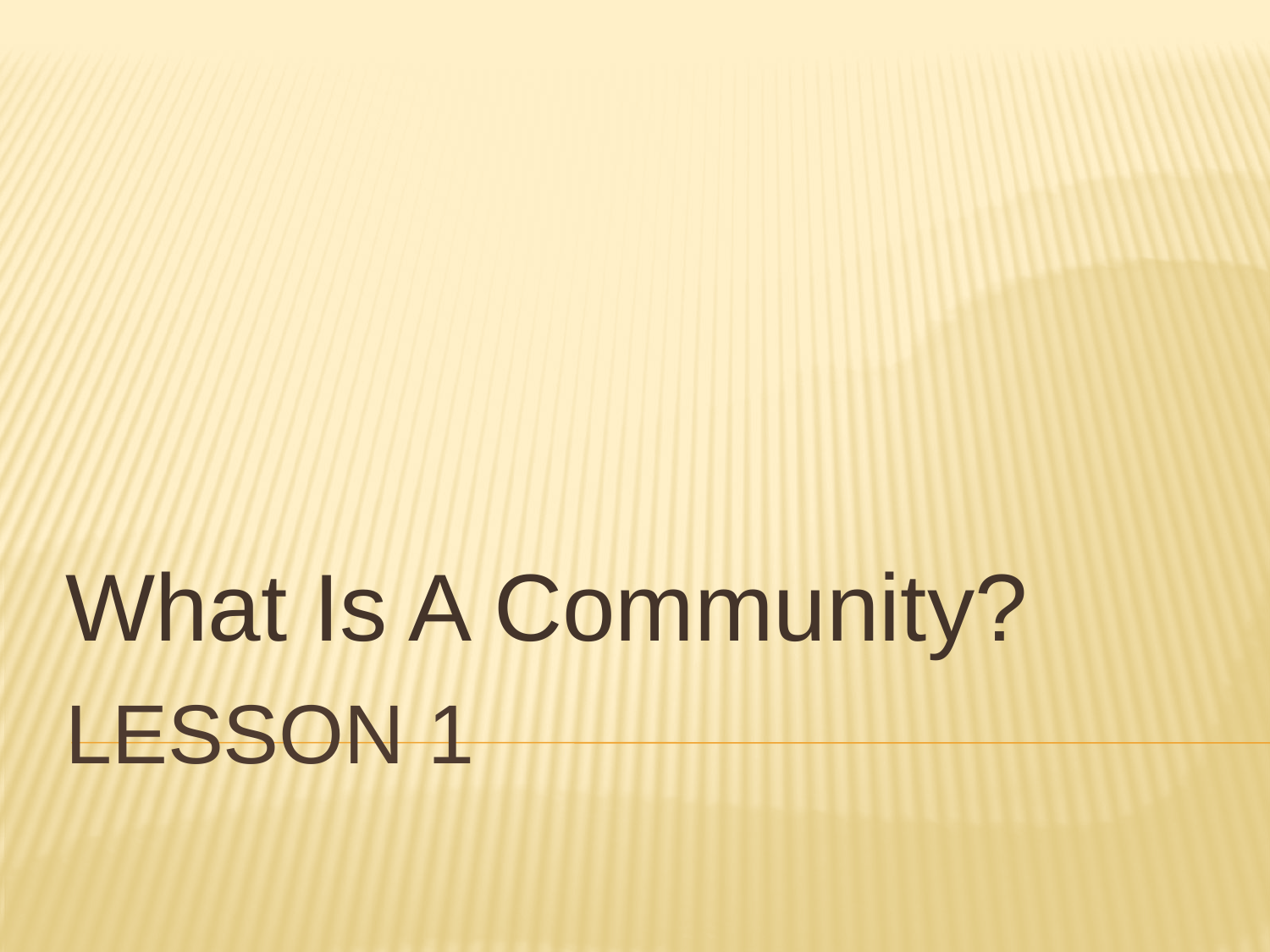

What Is A Community?
# Lesson 1